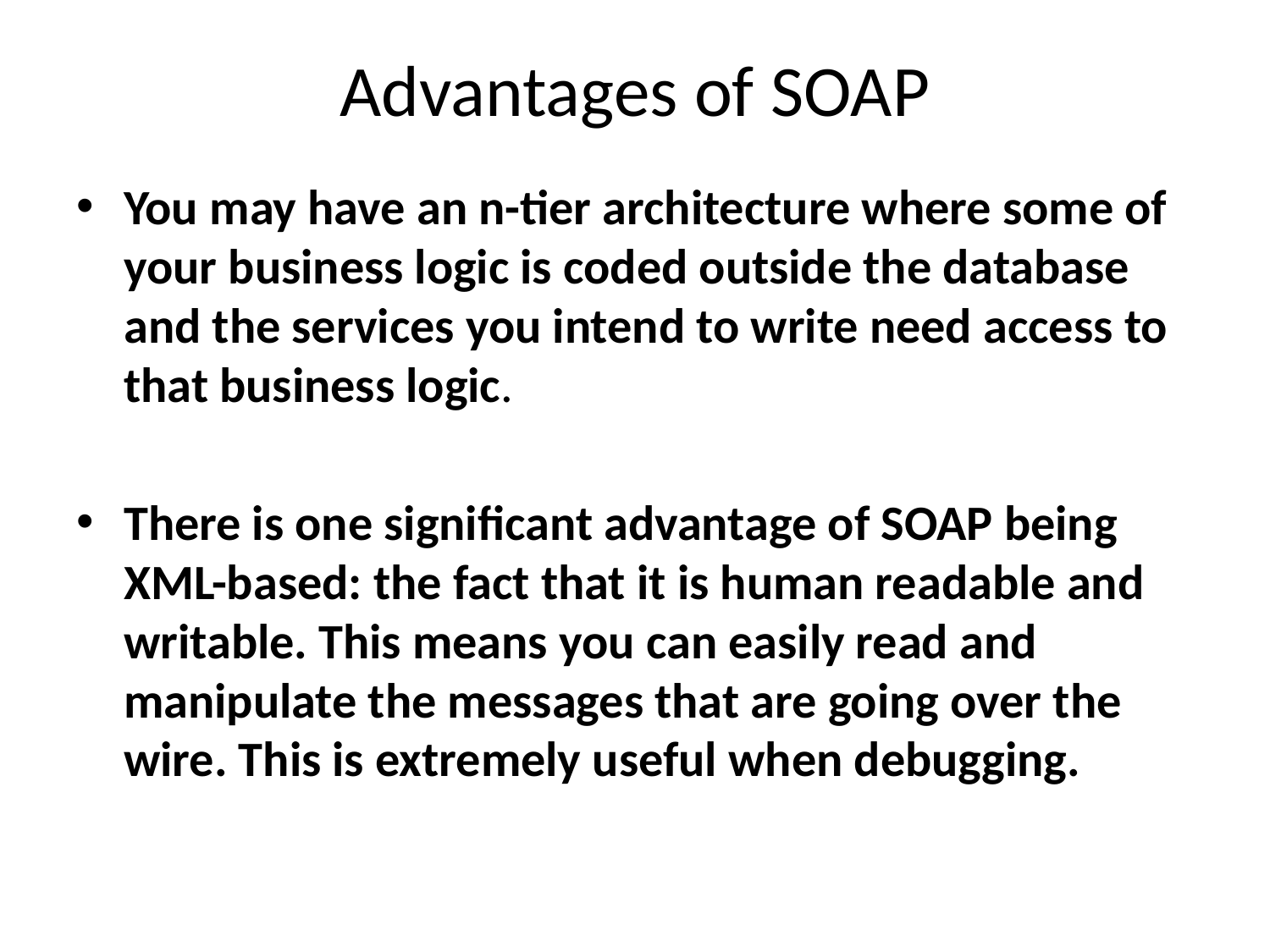

# Advantages of SOAP
You may have an n-tier architecture where some of your business logic is coded outside the database and the services you intend to write need access to that business logic.

There is one significant advantage of SOAP being XML-based: the fact that it is human readable and writable. This means you can easily read and manipulate the messages that are going over the wire. This is extremely useful when debugging.